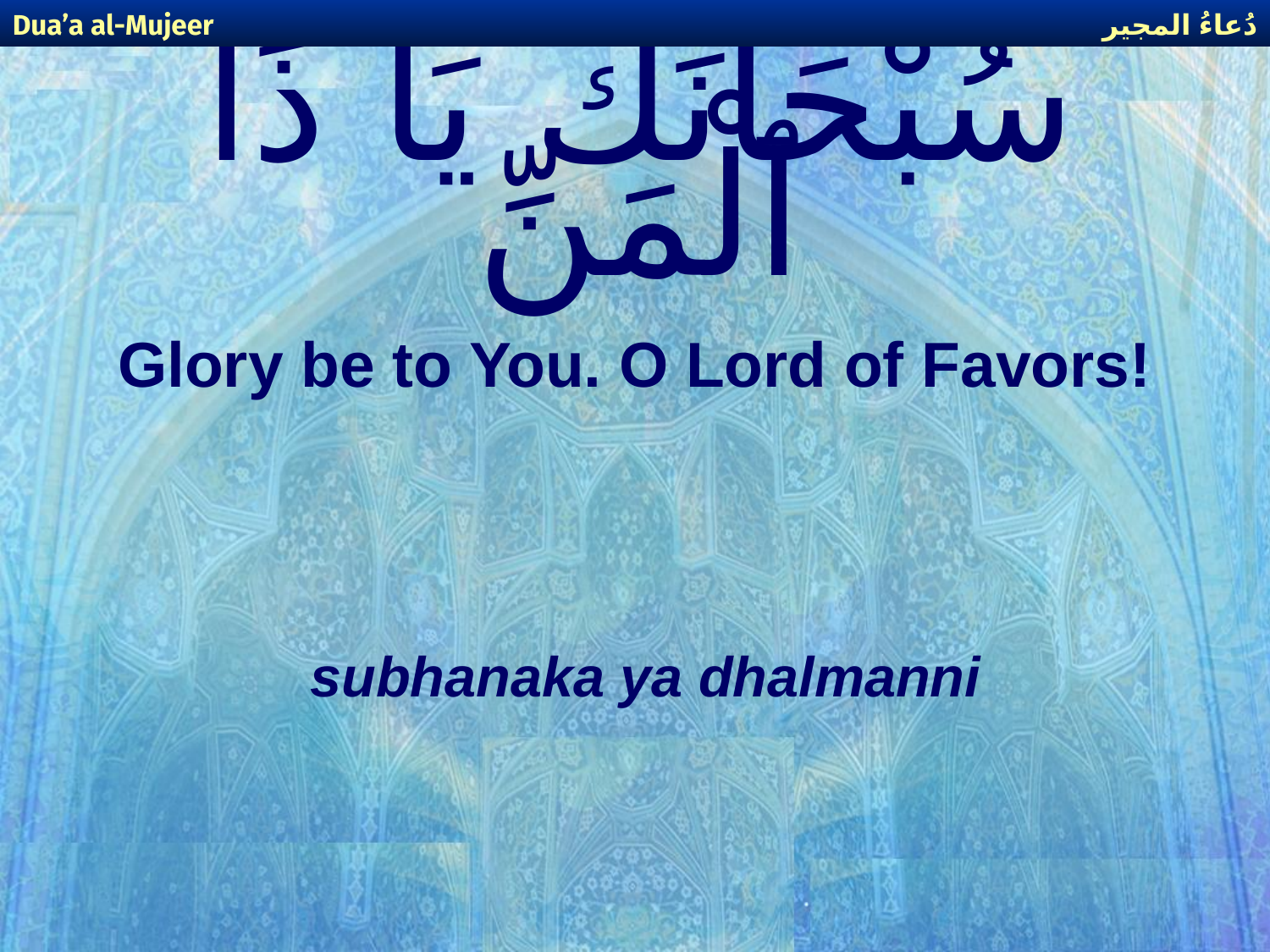

دُعاءُ المجير
Dua’a al-Mujeer
# سُبْحَانَكَ يَا ذَا ٱلْمَنِّ
Glory be to You. O Lord of Favors!
subhanaka ya dhalmanni